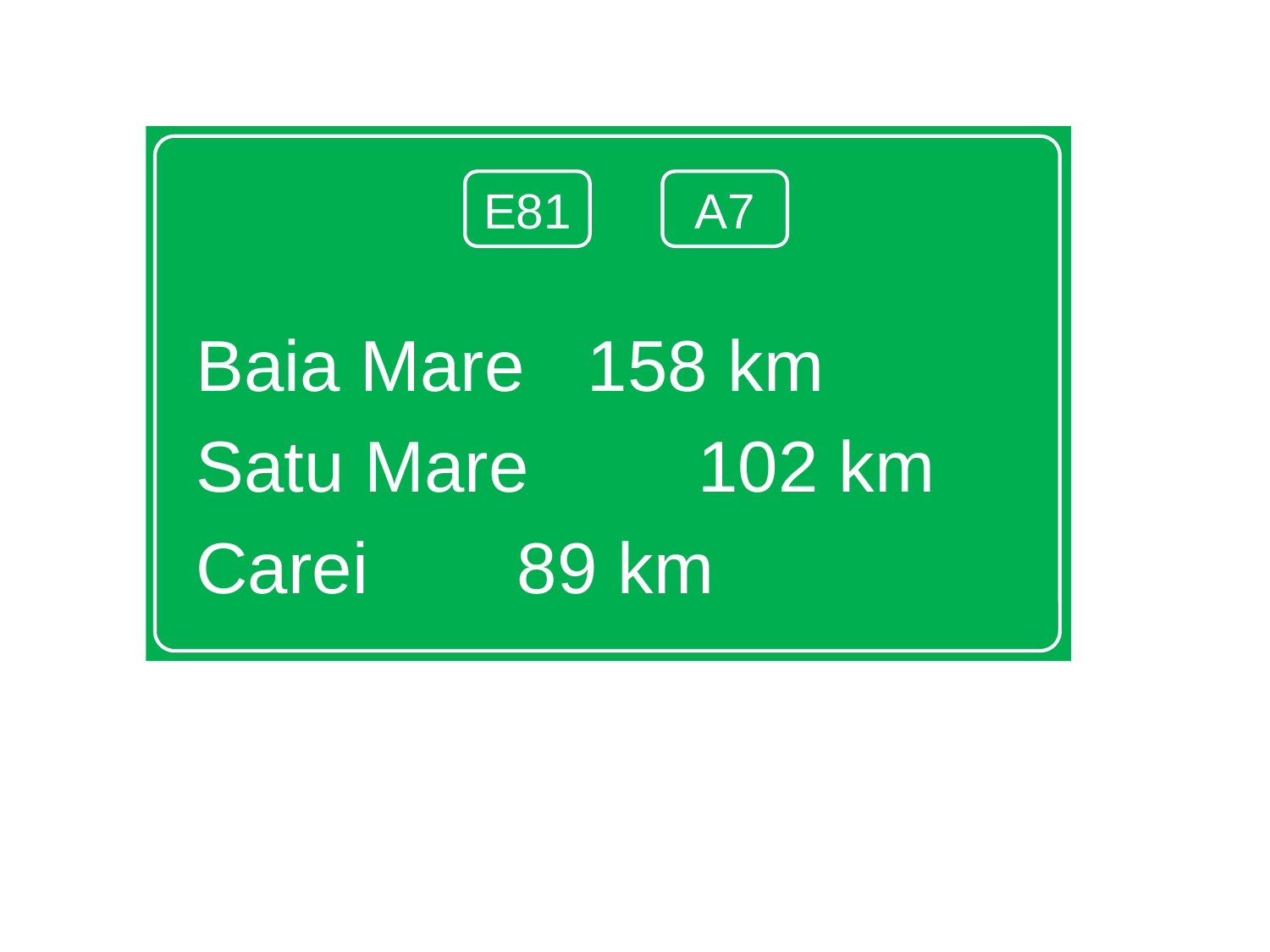

Baia Mare		   158 km
Satu Mare		   102 km
Carei			     89 km

E81
A7